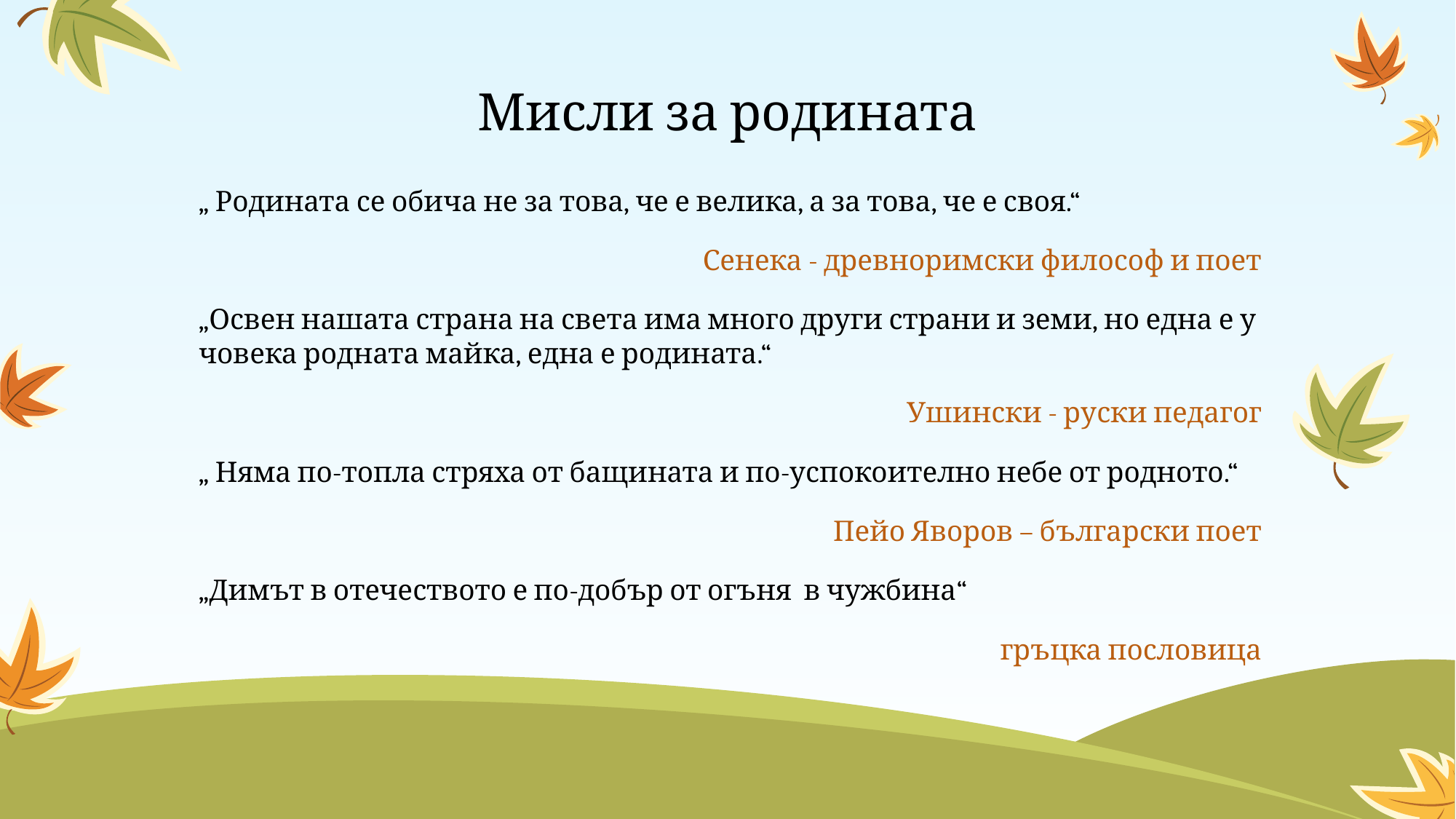

# Мисли за родината
„ Родината се обича не за това, че е велика, а за това, че е своя.“
Сенека - древноримски философ и поет
„Освен нашата страна на света има много други страни и земи, но една е у човека родната майка, една е родината.“
 Ушински - руски педагог
„ Няма по-топла стряха от бащината и по-успокоително небе от родното.“
Пейо Яворов – български поет
„Димът в отечеството е по-добър от огъня  в чужбина“
  гръцка пословица